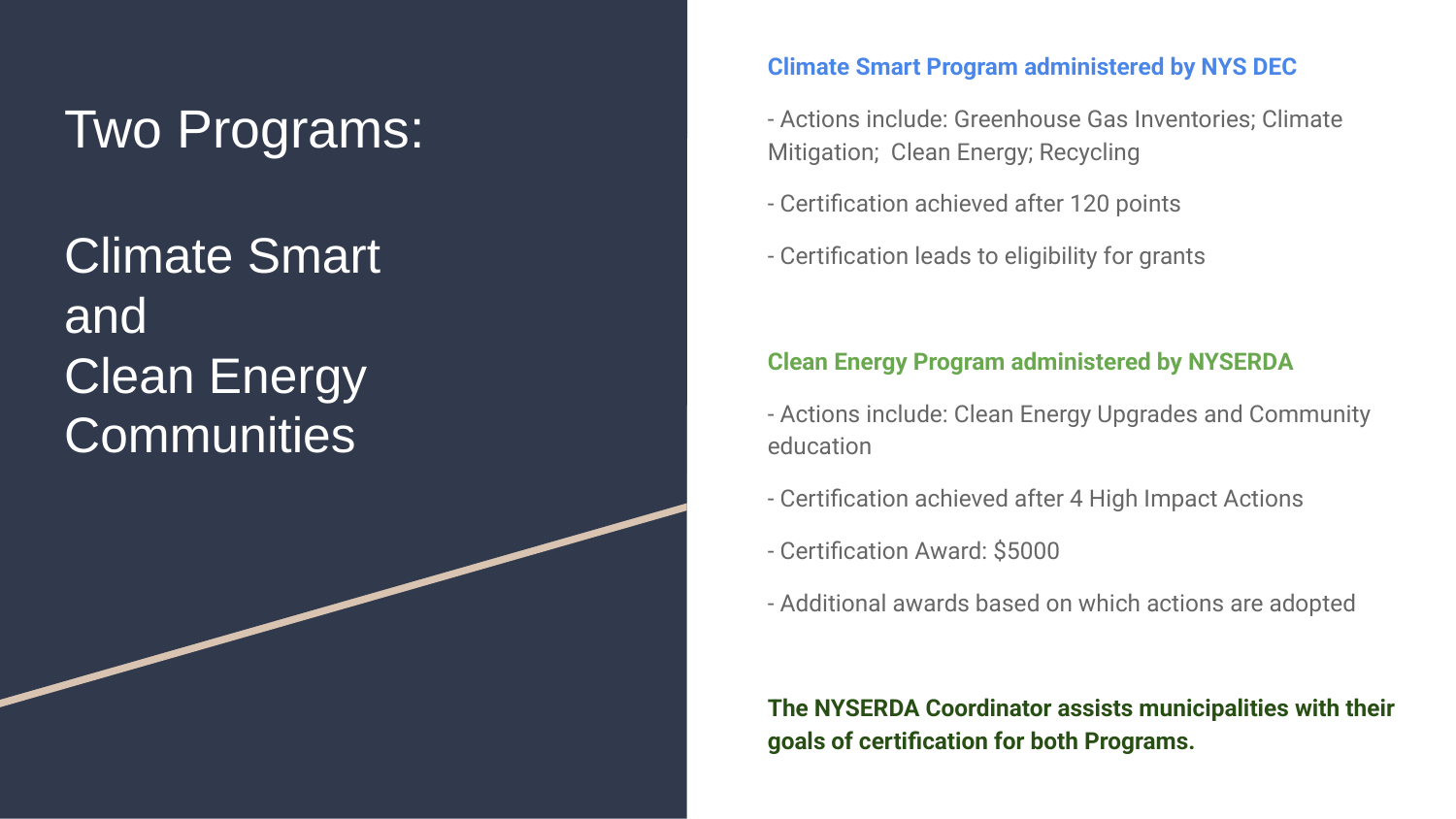

Climate Smart Program administered by NYS DEC
- Actions include: Greenhouse Gas Inventories; Climate Mitigation;  Clean Energy; Recycling
- Certification achieved after 120 points
- Certification leads to eligibility for grants

Clean Energy Program administered by NYSERDA
- Actions include: Clean Energy Upgrades and Community education
- Certification achieved after 4 High Impact Actions
- Certification Award: $5000
- Additional awards based on which actions are adopted

The NYSERDA Coordinator assists municipalities with their goals of certification for both Programs.

# Two Programs:

Climate Smart
and
Clean Energy Communities